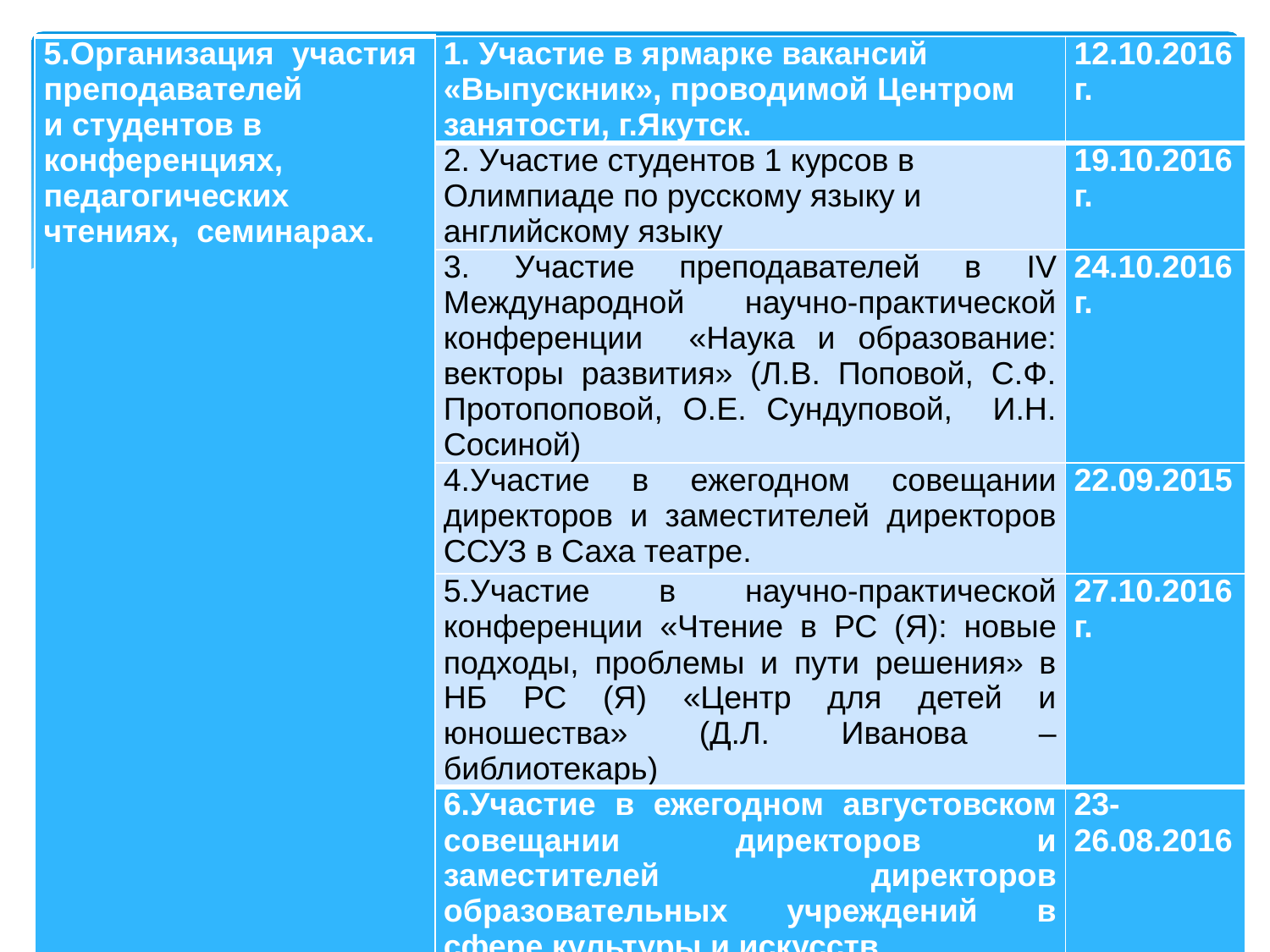

| 5.Организация участия преподавателей и студентов в конференциях, педагогических чтениях, семинарах. | 1. Участие в ярмарке вакансий «Выпускник», проводимой Центром занятости, г.Якутск. | 12.10.2016 г. |
| --- | --- | --- |
|  | 2. Участие студентов 1 курсов в Олимпиаде по русскому языку и английскому языку | 19.10.2016 г. |
|  | 3. Участие преподавателей в IV Международной научно-практической конференции «Наука и образование: векторы развития» (Л.В. Поповой, С.Ф. Протопоповой, О.Е. Сундуповой, И.Н. Сосиной) | 24.10.2016 г. |
|  | 4.Участие в ежегодном совещании директоров и заместителей директоров ССУЗ в Саха театре. | 22.09.2015 |
|  | 5.Участие в научно-практической конференции «Чтение в РС (Я): новые подходы, проблемы и пути решения» в НБ РС (Я) «Центр для детей и юношества» (Д.Л. Иванова – библиотекарь) | 27.10.2016 г. |
|  | 6.Участие в ежегодном августовском совещании директоров и заместителей директоров образовательных учреждений в сфере культуры и искусств | 23-26.08.2016 |